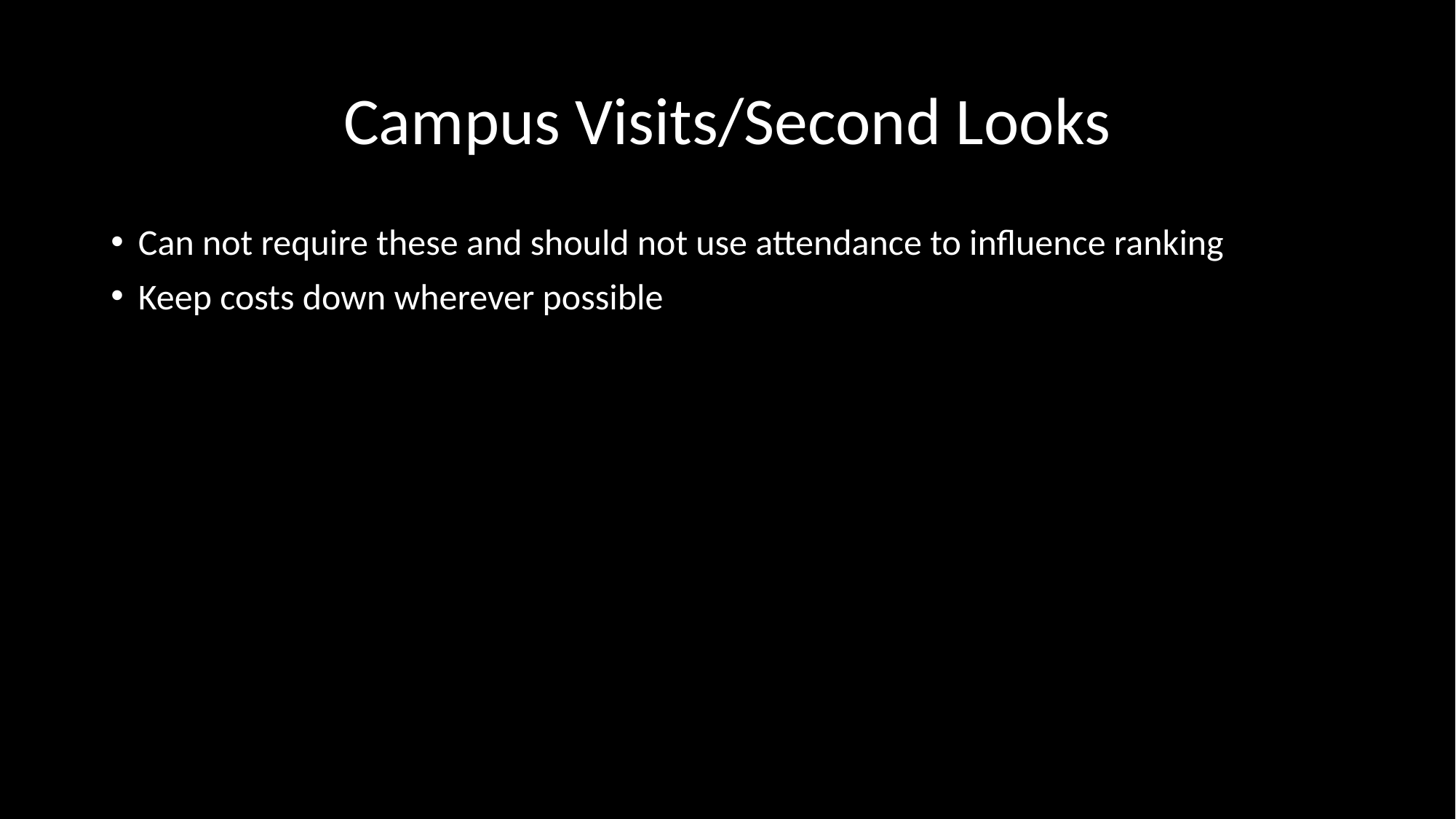

# Campus Visits/Second Looks
Can not require these and should not use attendance to influence ranking
Keep costs down wherever possible